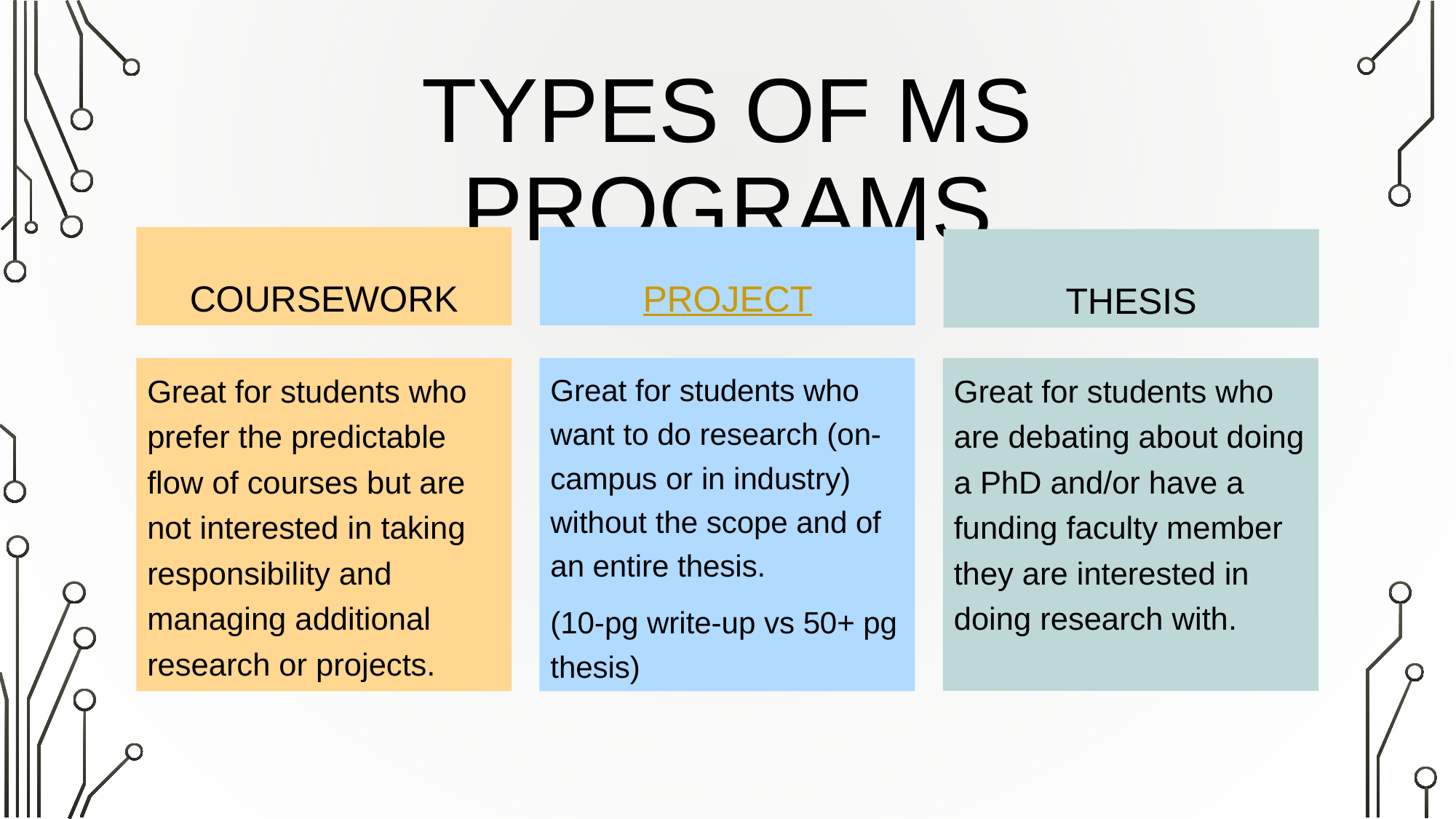

# Types of MS Programs
Project
Coursework
Thesis
Great for students who want to do research (on-campus or in industry) without the scope and of an entire thesis.
(10-pg write-up vs 50+ pg thesis)
Great for students who prefer the predictable flow of courses but are not interested in taking responsibility and managing additional research or projects.
Great for students who are debating about doing a PhD and/or have a funding faculty member they are interested in doing research with.